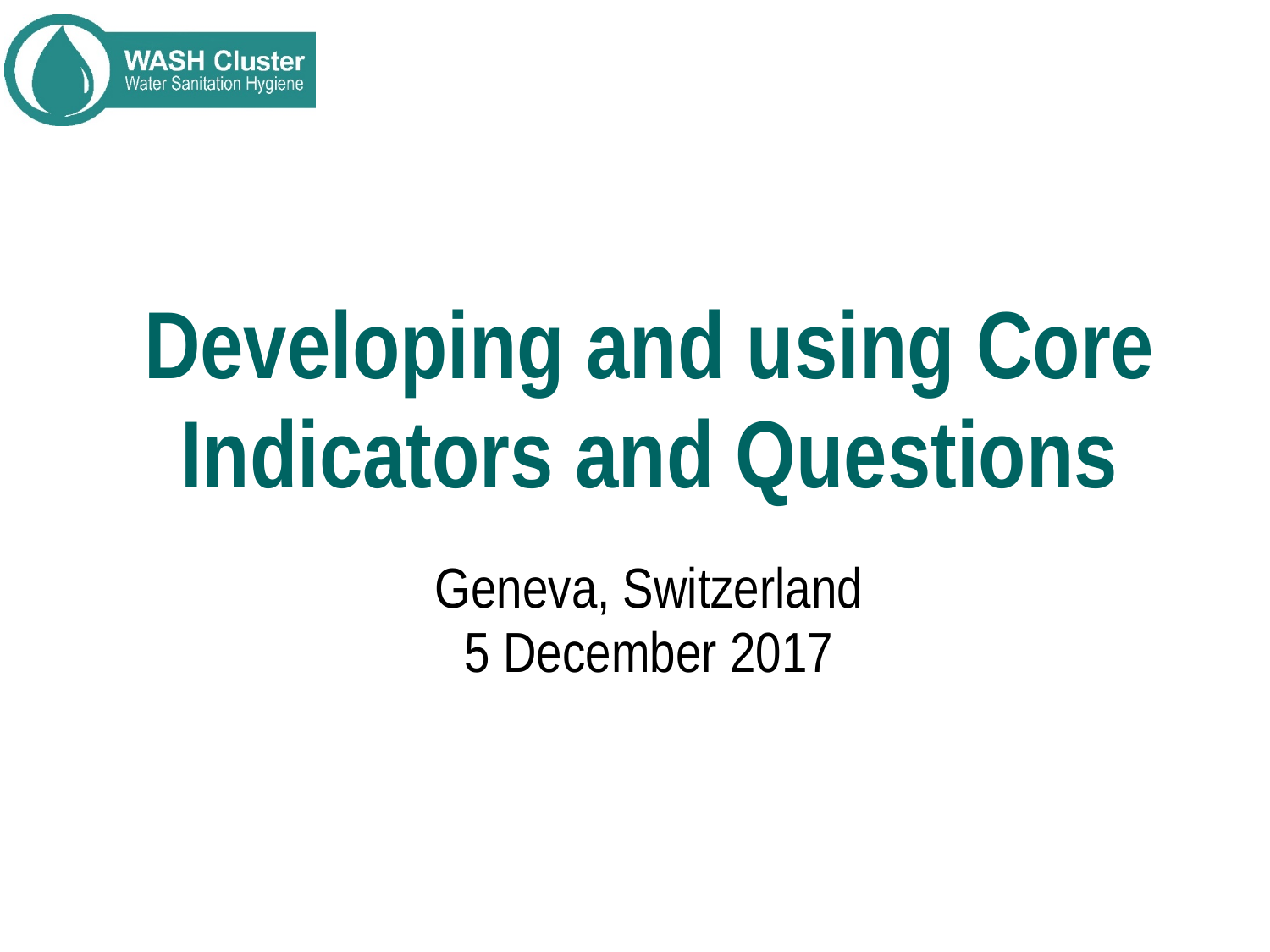

# Developing and using Core Indicators and Questions
Geneva, Switzerland
5 December 2017